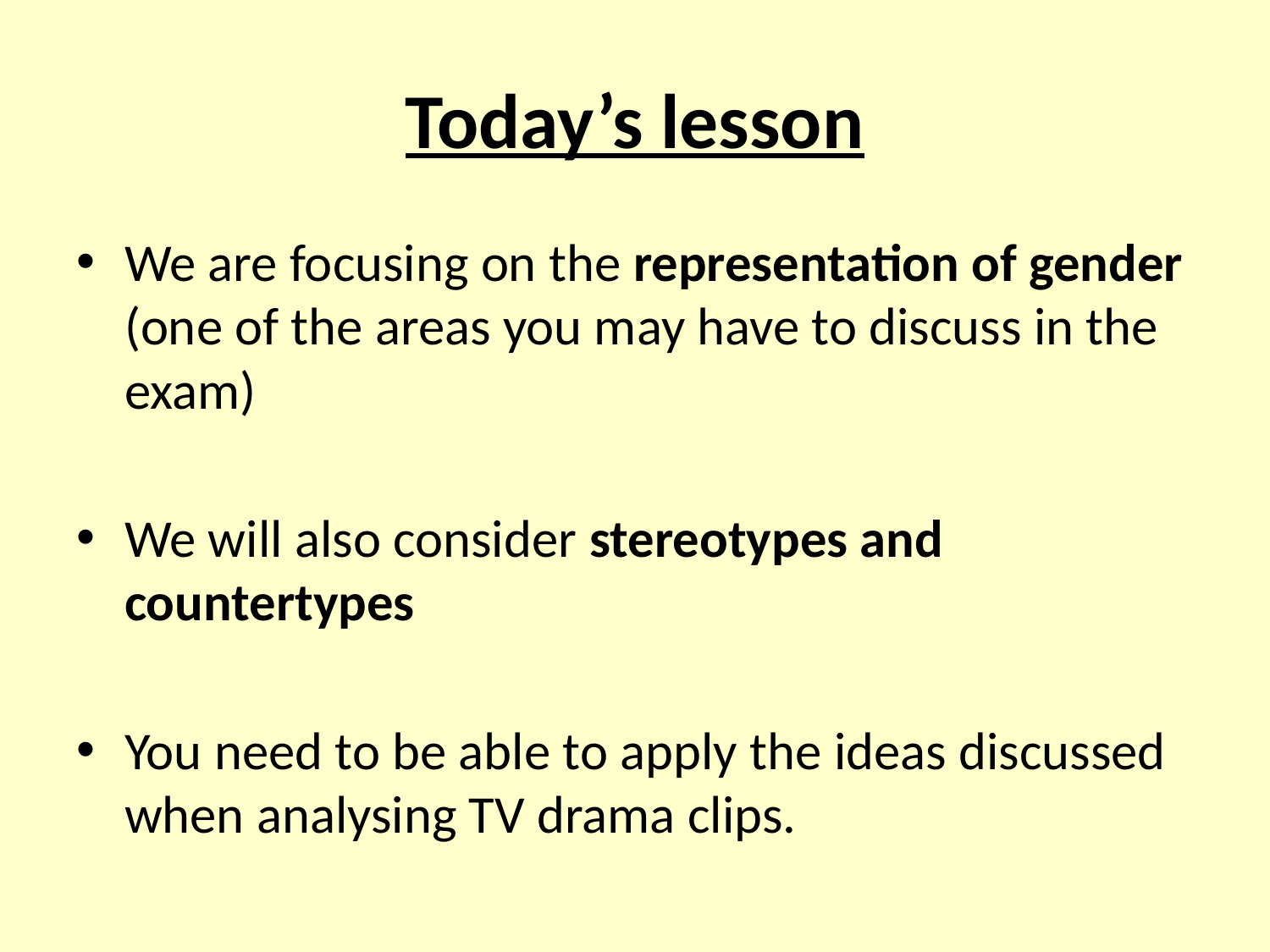

# Today’s lesson
We are focusing on the representation of gender (one of the areas you may have to discuss in the exam)

We will also consider stereotypes and countertypes

You need to be able to apply the ideas discussed when analysing TV drama clips.